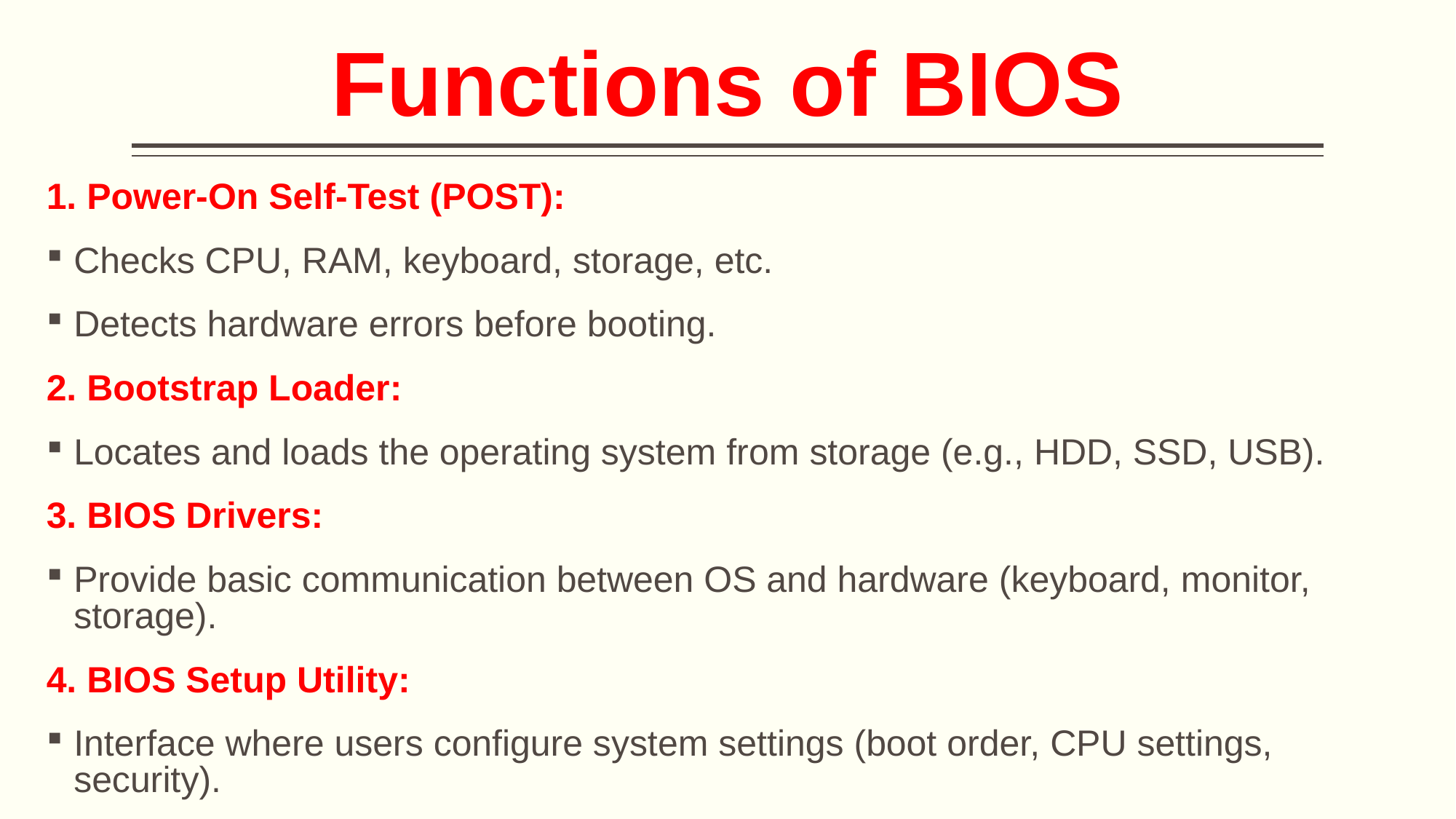

# Functions of BIOS
1. Power-On Self-Test (POST):
Checks CPU, RAM, keyboard, storage, etc.
Detects hardware errors before booting.
2. Bootstrap Loader:
Locates and loads the operating system from storage (e.g., HDD, SSD, USB).
3. BIOS Drivers:
Provide basic communication between OS and hardware (keyboard, monitor, storage).
4. BIOS Setup Utility:
Interface where users configure system settings (boot order, CPU settings, security).